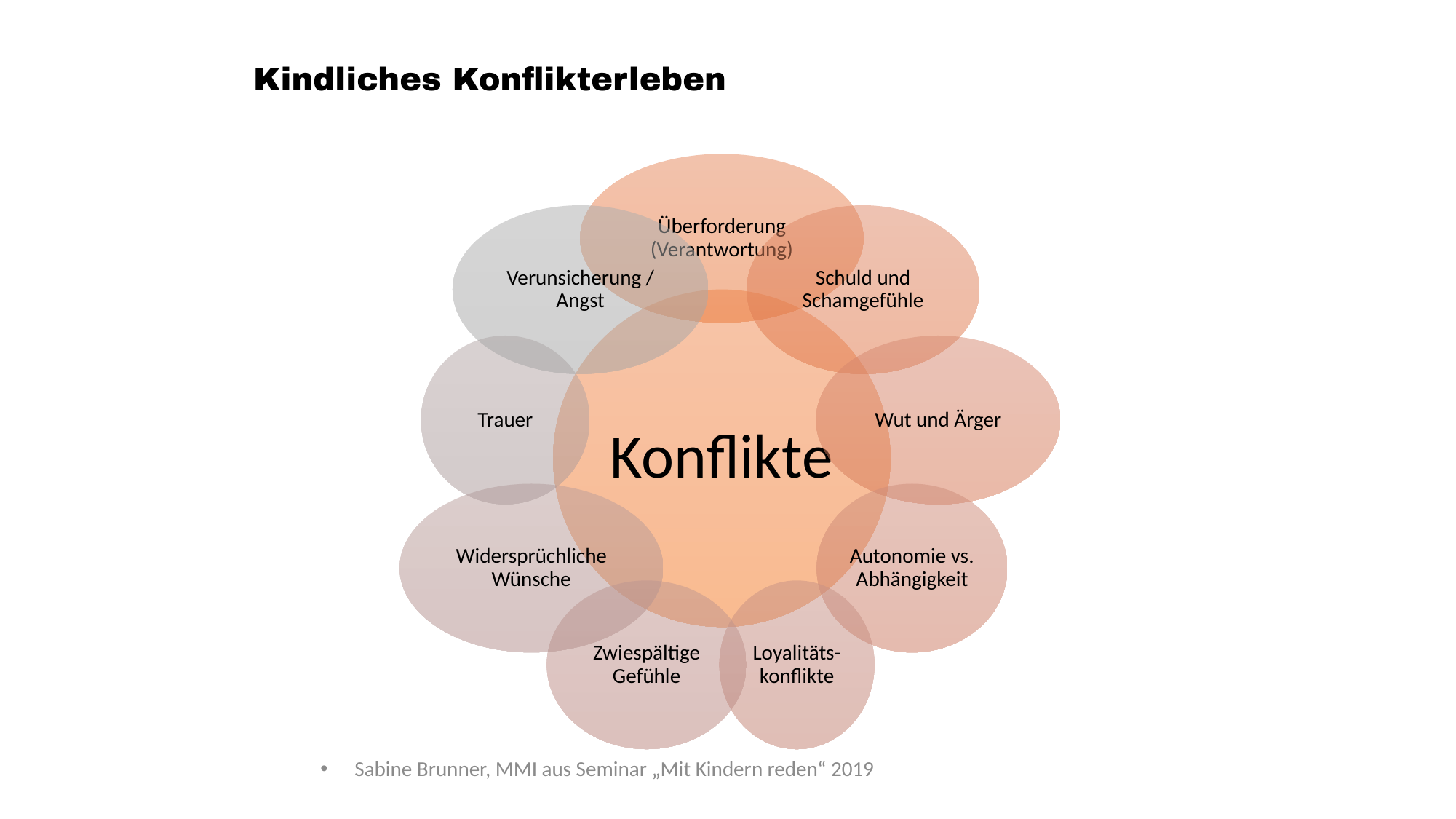

# Kindliches Konflikterleben
Konflikte
Überforderung (Verantwortung)
Schuld und Schamgefühle
Wut und Ärger
Autonomie vs. Abhängigkeit
Loyalitäts-konflikte
Zwiespältige Gefühle
Widersprüchliche Wünsche
Trauer
Verunsicherung / Angst
Sabine Brunner, MMI aus Seminar „Mit Kindern reden“ 2019